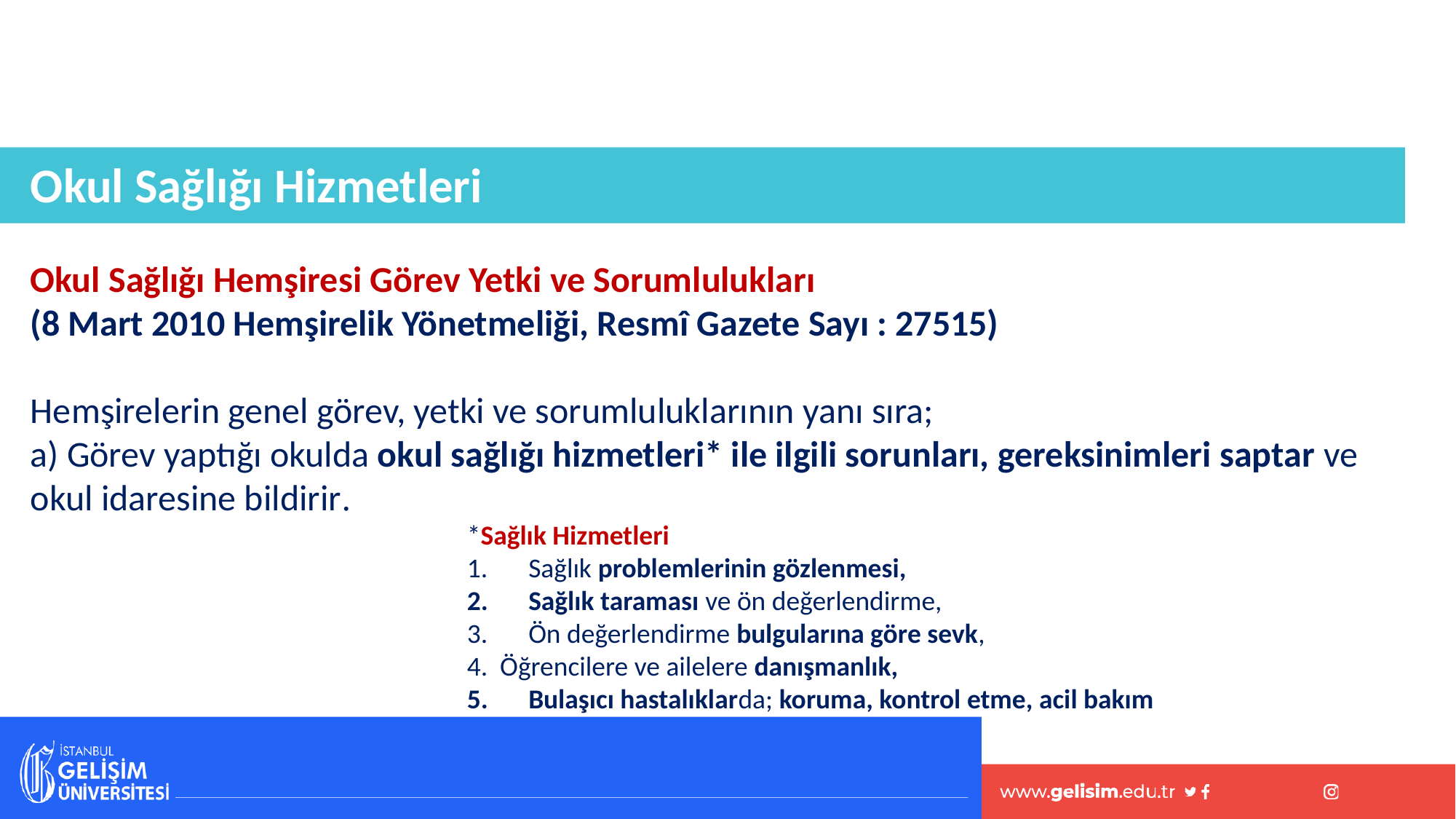

Okul Sağlığı Hizmetleri

Okul Sağlığı Hemşiresi Görev Yetki ve Sorumlulukları
(8 Mart 2010 Hemşirelik Yönetmeliği, Resmî Gazete Sayı : 27515)

Hemşirelerin genel görev, yetki ve sorumluluklarının yanı sıra;
a) Görev yaptığı okulda okul sağlığı hizmetleri* ile ilgili sorunları, gereksinimleri saptar ve okul idaresine bildirir.
				*Sağlık Hizmetleri
Sağlık problemlerinin gözlenmesi,
Sağlık taraması ve ön değerlendirme,
Ön değerlendirme bulgularına göre sevk,
4.  Öğrencilere ve ailelere danışmanlık,
Bulaşıcı hastalıklarda; koruma, kontrol etme, acil bakım

#

76